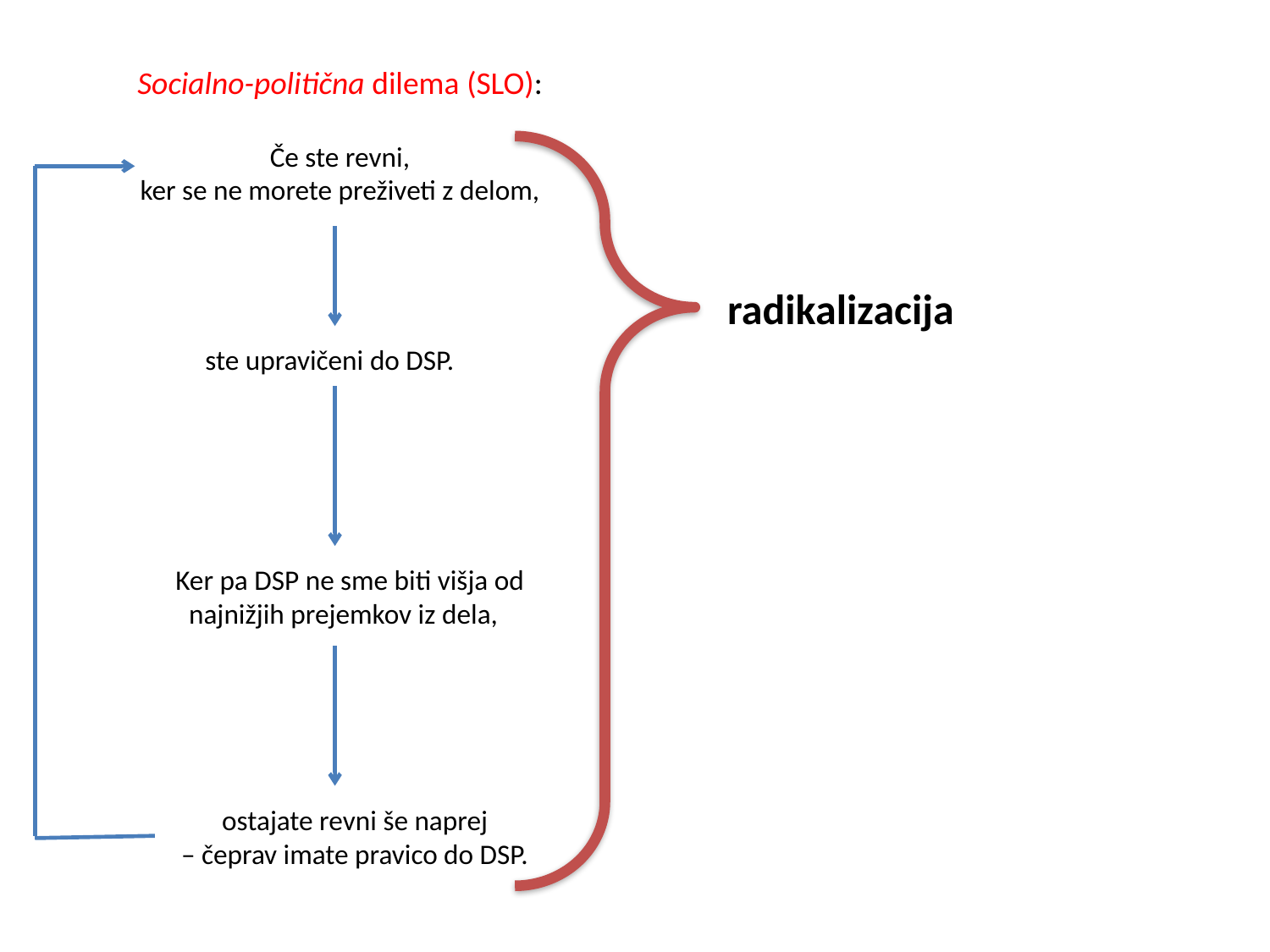

Socialno-politična dilema (SLO):

Če ste revni,
ker se ne morete preživeti z delom,

radikalizacija
ste upravičeni do DSP.
Ker pa DSP ne sme biti višja od najnižjih prejemkov iz dela,
ostajate revni še naprej
– čeprav imate pravico do DSP.